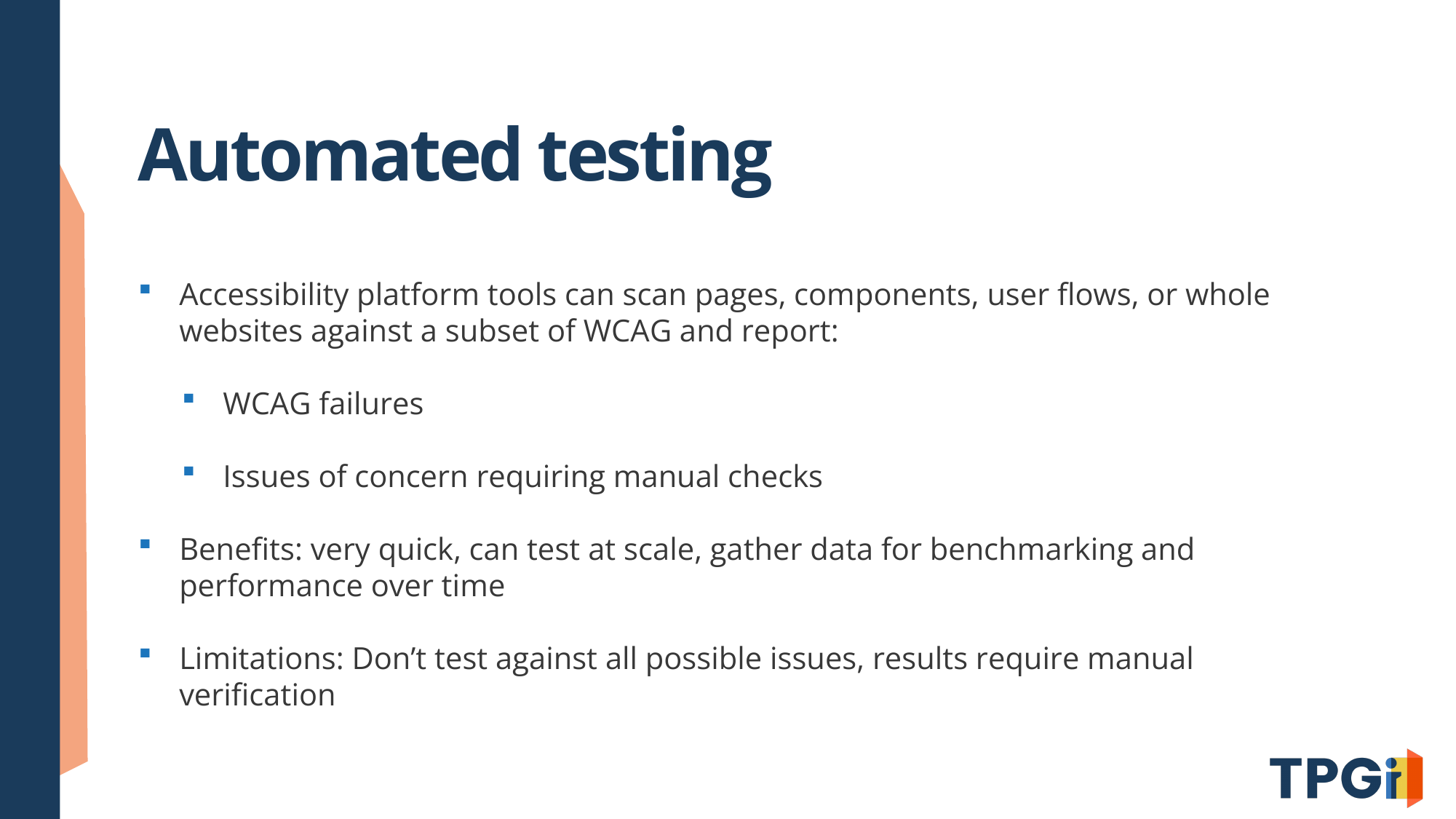

# Automated testing
Accessibility platform tools can scan pages, components, user flows, or whole websites against a subset of WCAG and report:
WCAG failures
Issues of concern requiring manual checks
Benefits: very quick, can test at scale, gather data for benchmarking and performance over time
Limitations: Don’t test against all possible issues, results require manual verification